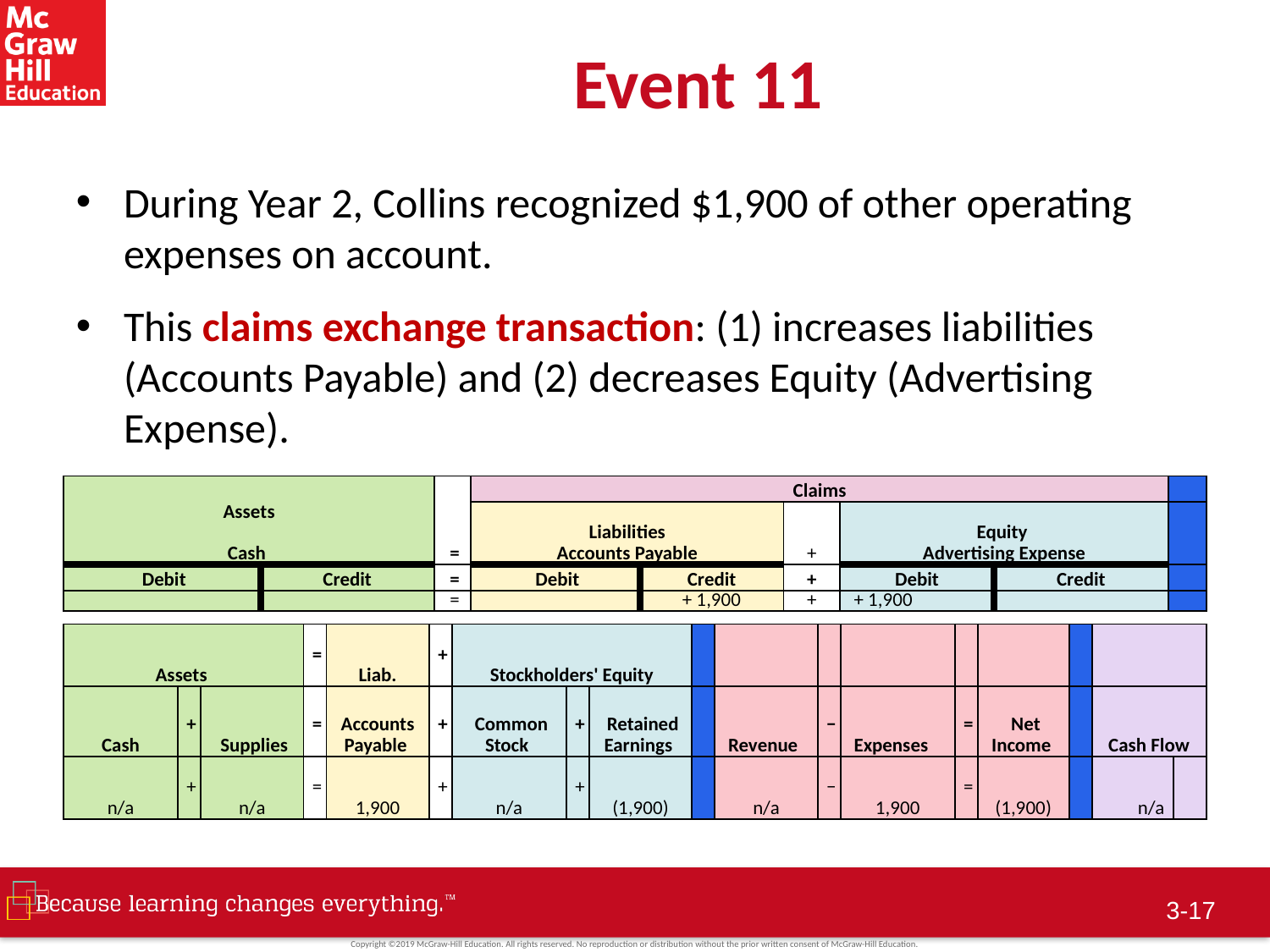

# Event 11
During Year 2, Collins recognized $1,900 of other operating expenses on account.
This claims exchange transaction: (1) increases liabilities (Accounts Payable) and (2) decreases Equity (Advertising Expense).
| Assets Cash |  | = | Claims |  |  |  |  |  |
| --- | --- | --- | --- | --- | --- | --- | --- | --- |
|  |  |  | Liabilities Accounts Payable |  | + | Equity Advertising Expense |  |  |
| Debit | Credit | = | Debit | Credit | + | Debit | Credit |  |
|  |  | = |  | + 1,900 | + | + 1,900 |  |  |
| Assets |  |  | = | Liab. | + | Stockholders' Equity |  |  |  |  |  |  |  |  |  |  |  |
| --- | --- | --- | --- | --- | --- | --- | --- | --- | --- | --- | --- | --- | --- | --- | --- | --- | --- |
| Cash | + | Supplies | = | Accounts Payable | + | Common Stock | + | Retained Earnings |  | Revenue | − | Expenses | = | Net Income |  | Cash Flow |  |
| n/a | + | n/a | = | 1,900 | + | n/a | + | (1,900) |  | n/a | − | 1,900 | = | (1,900) |  | n/a |  |

3-17